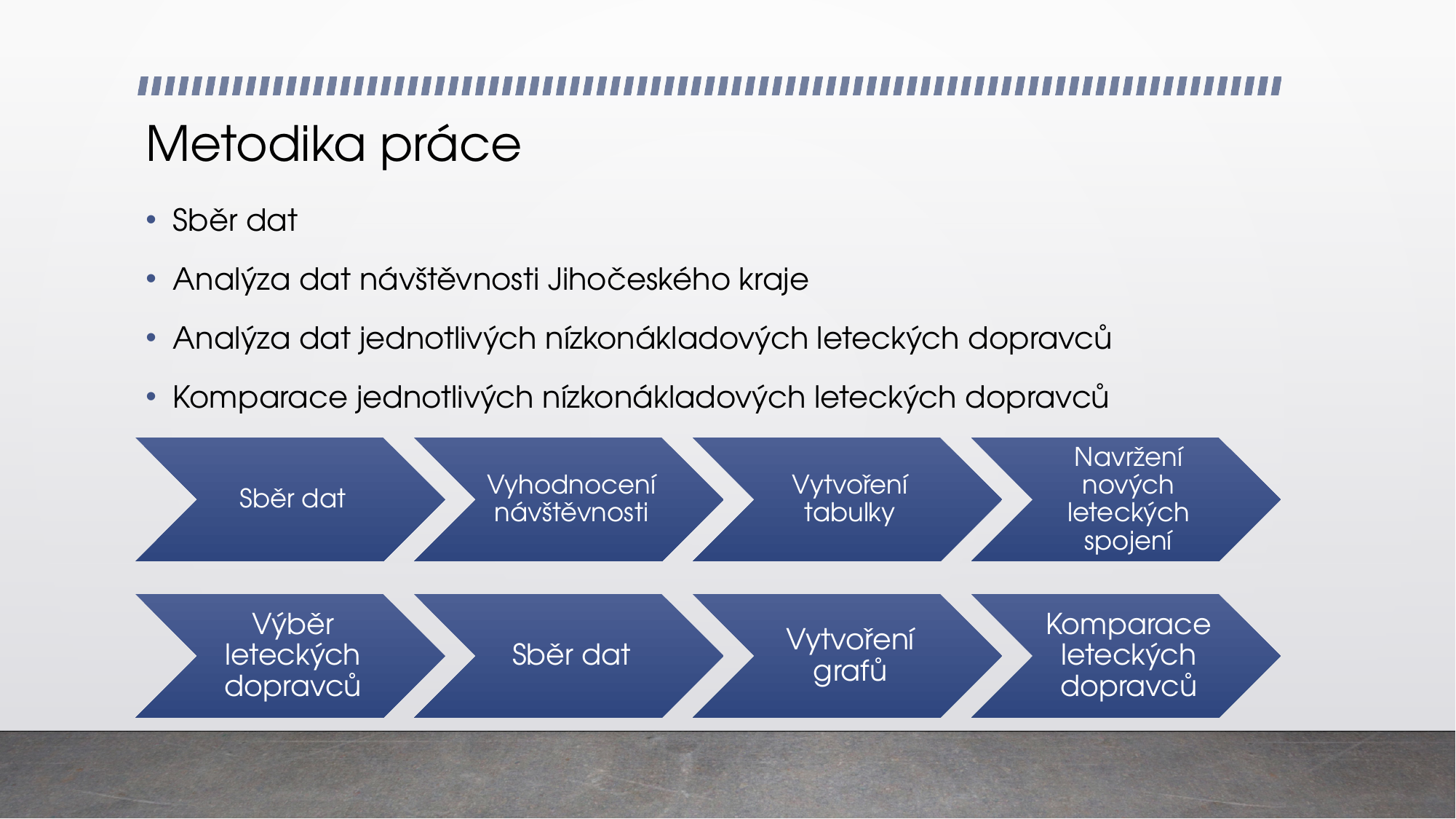

# Metodika práce
Sběr dat
Analýza dat návštěvnosti Jihočeského kraje
Analýza dat jednotlivých nízkonákladových leteckých dopravců
Komparace jednotlivých nízkonákladových leteckých dopravců
Sběr dat
Vyhodnocení návštěvnosti
Vytvoření tabulky
Navržení nových leteckých spojení
Výběr leteckých dopravců
Sběr dat
Vytvoření grafů
Komparace leteckých dopravců